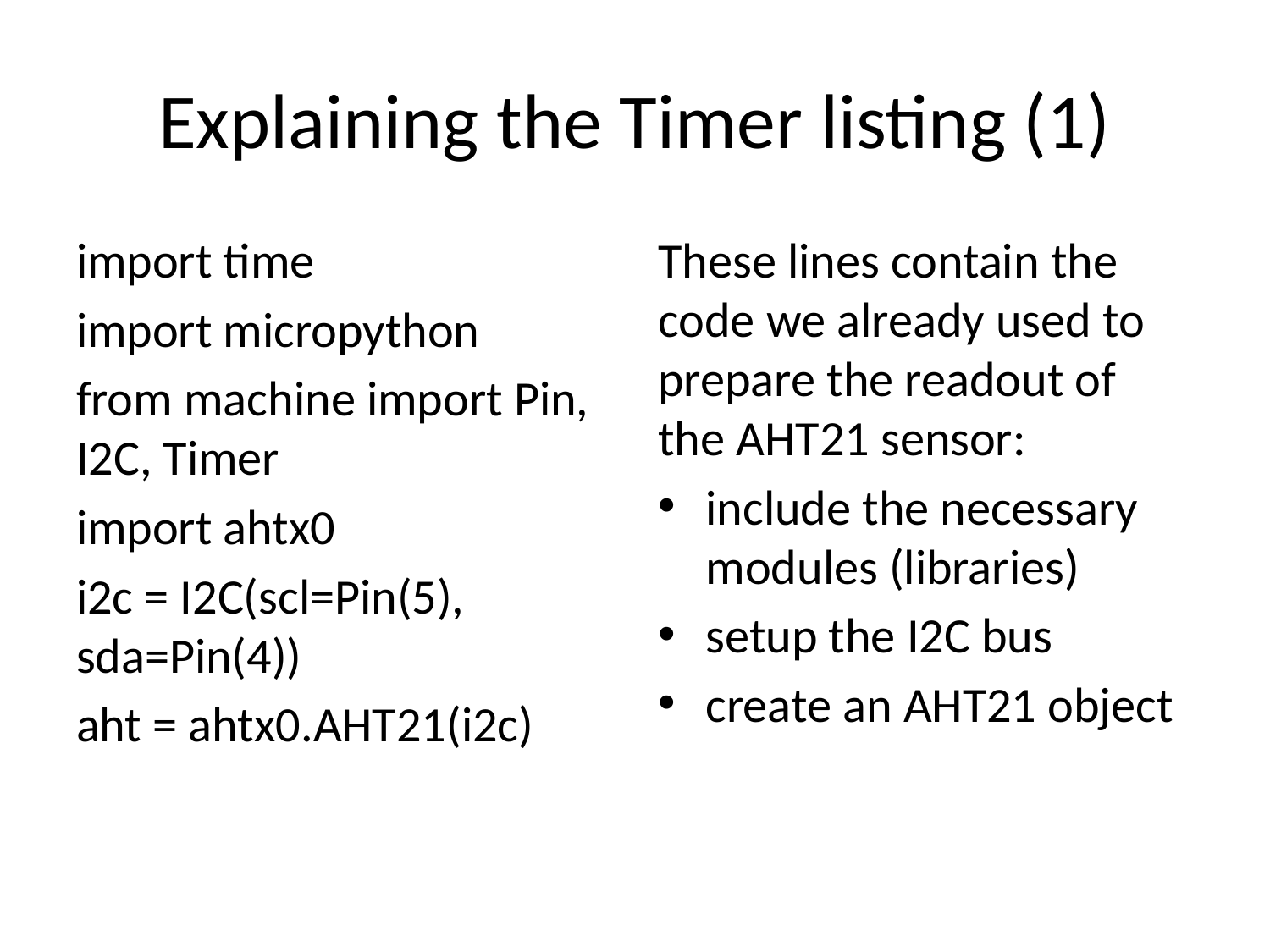

# Explaining the Timer listing (1)
import time
import micropython
from machine import Pin, I2C, Timer
import ahtx0
i2c = I2C(scl=Pin(5), sda=Pin(4))
aht = ahtx0.AHT21(i2c)

These lines contain the code we already used to prepare the readout of the AHT21 sensor:
include the necessary modules (libraries)
setup the I2C bus
create an AHT21 object